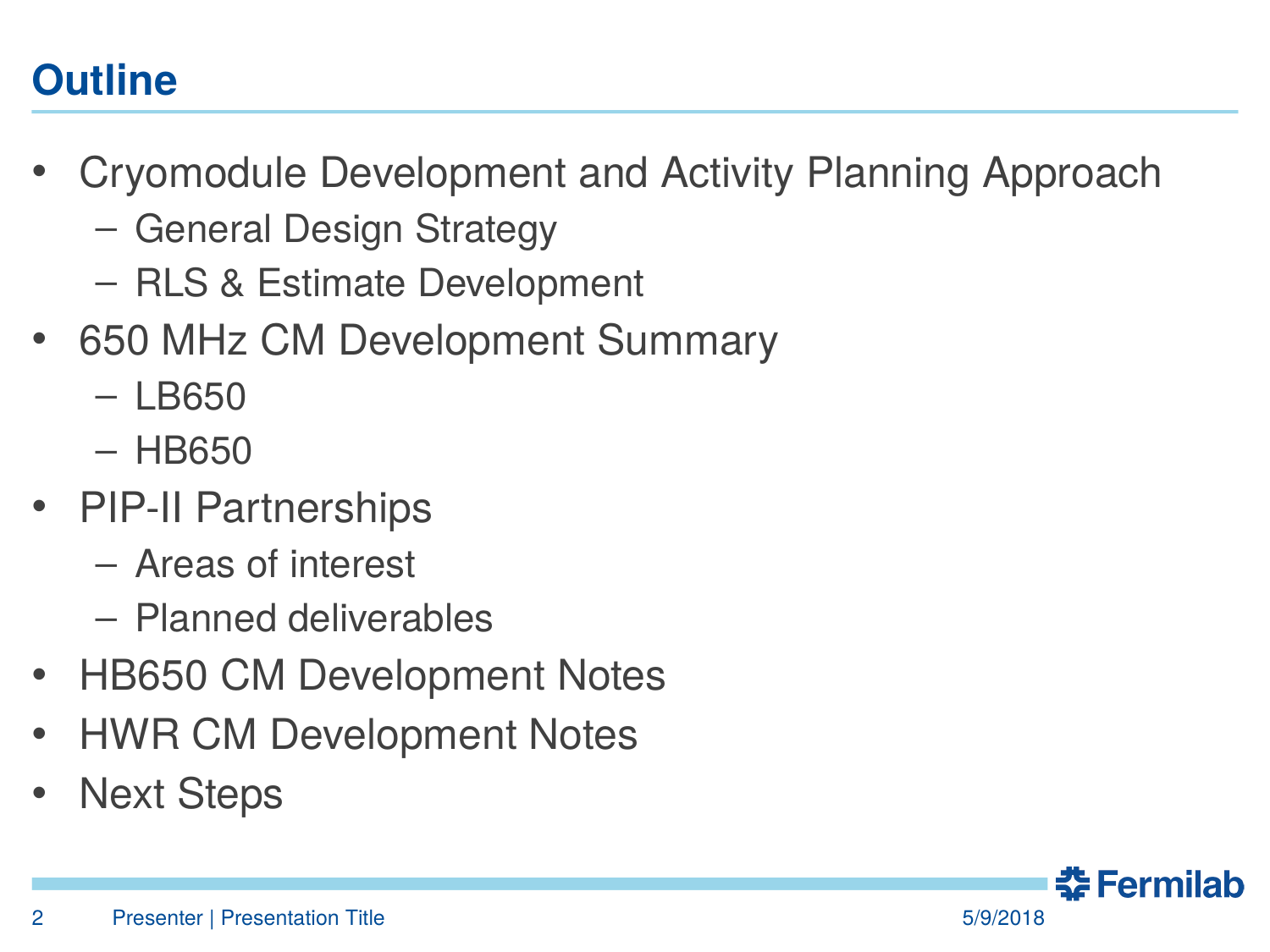

# Outline
Cryomodule Development and Activity Planning Approach
General Design Strategy
RLS & Estimate Development
650 MHz CM Development Summary
LB650
HB650
PIP-II Partnerships
Areas of interest
Planned deliverables
HB650 CM Development Notes
HWR CM Development Notes
Next Steps
2
Presenter | Presentation Title
5/9/2018